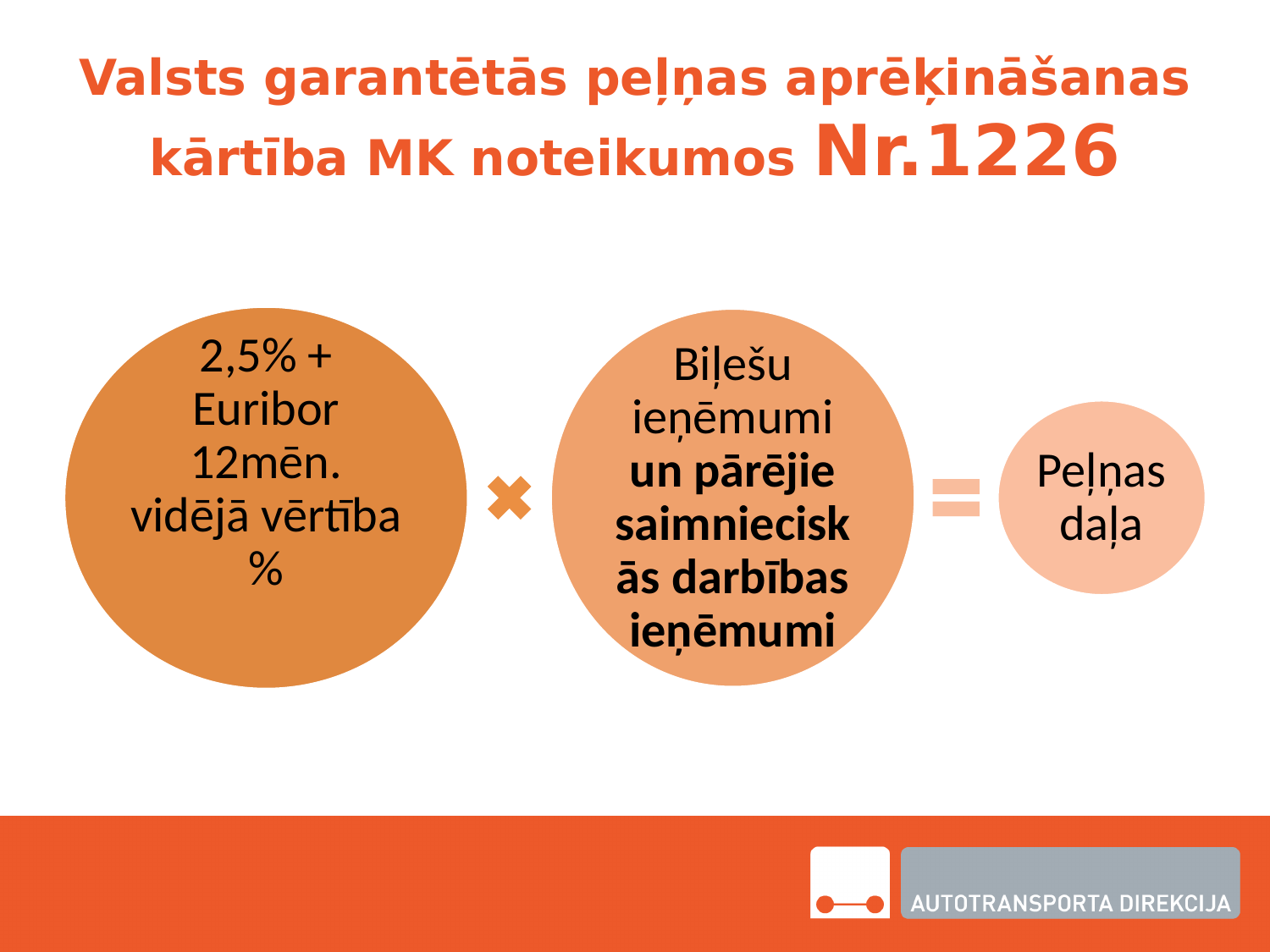

# Valsts garantētās peļņas aprēķināšanas kārtība MK noteikumos Nr.1226
2,5% + Euribor 12mēn. vidējā vērtība %

Biļešu ieņēmumi un pārējie saimnieciskās darbības ieņēmumi

Peļņas daļa